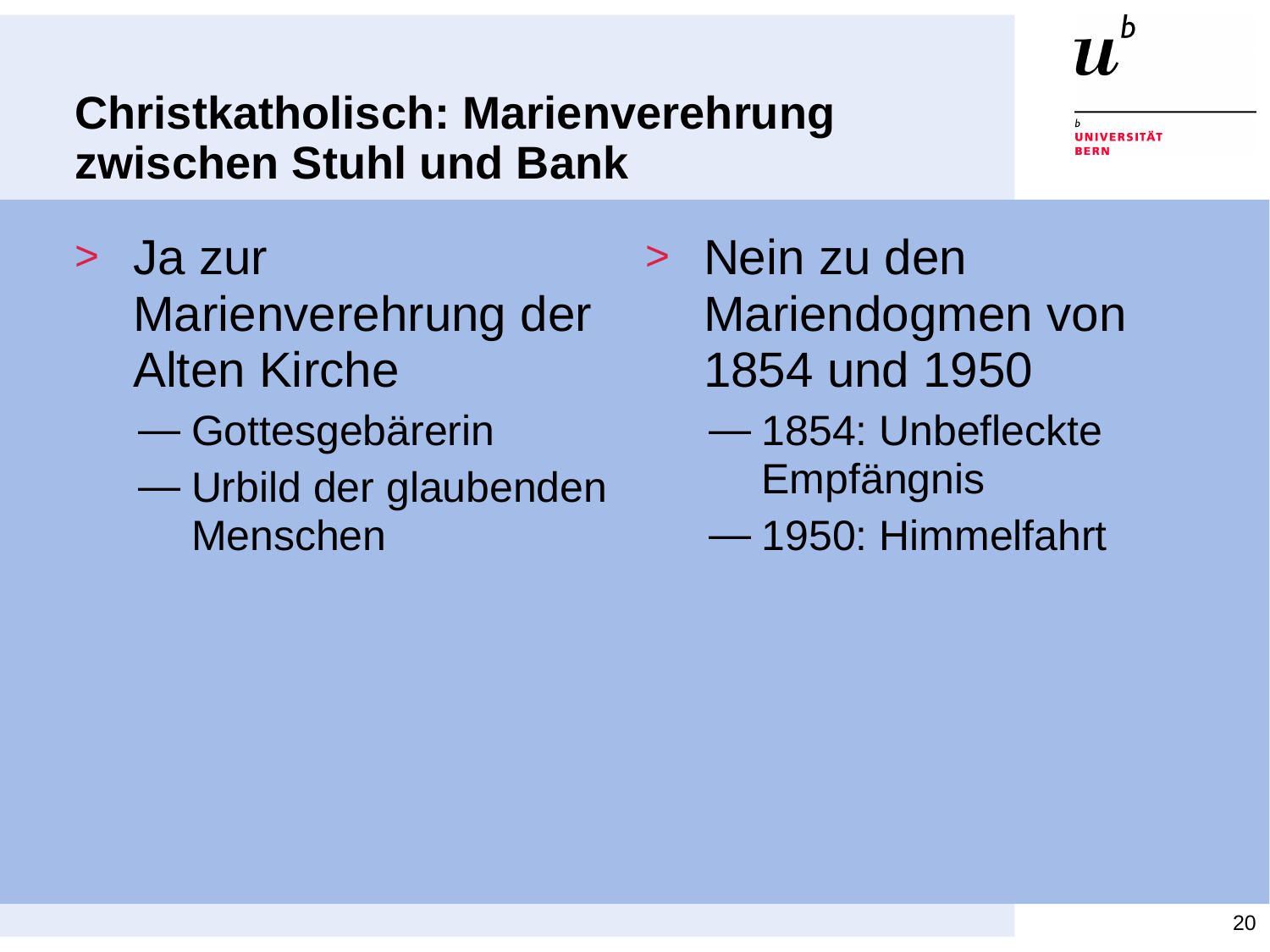

# Christkatholisch: Marienverehrung zwischen Stuhl und Bank
Ja zur Marienverehrung der Alten Kirche
Gottesgebärerin
Urbild der glaubenden Menschen
Nein zu den Mariendogmen von 1854 und 1950
1854: Unbefleckte Empfängnis
1950: Himmelfahrt
20